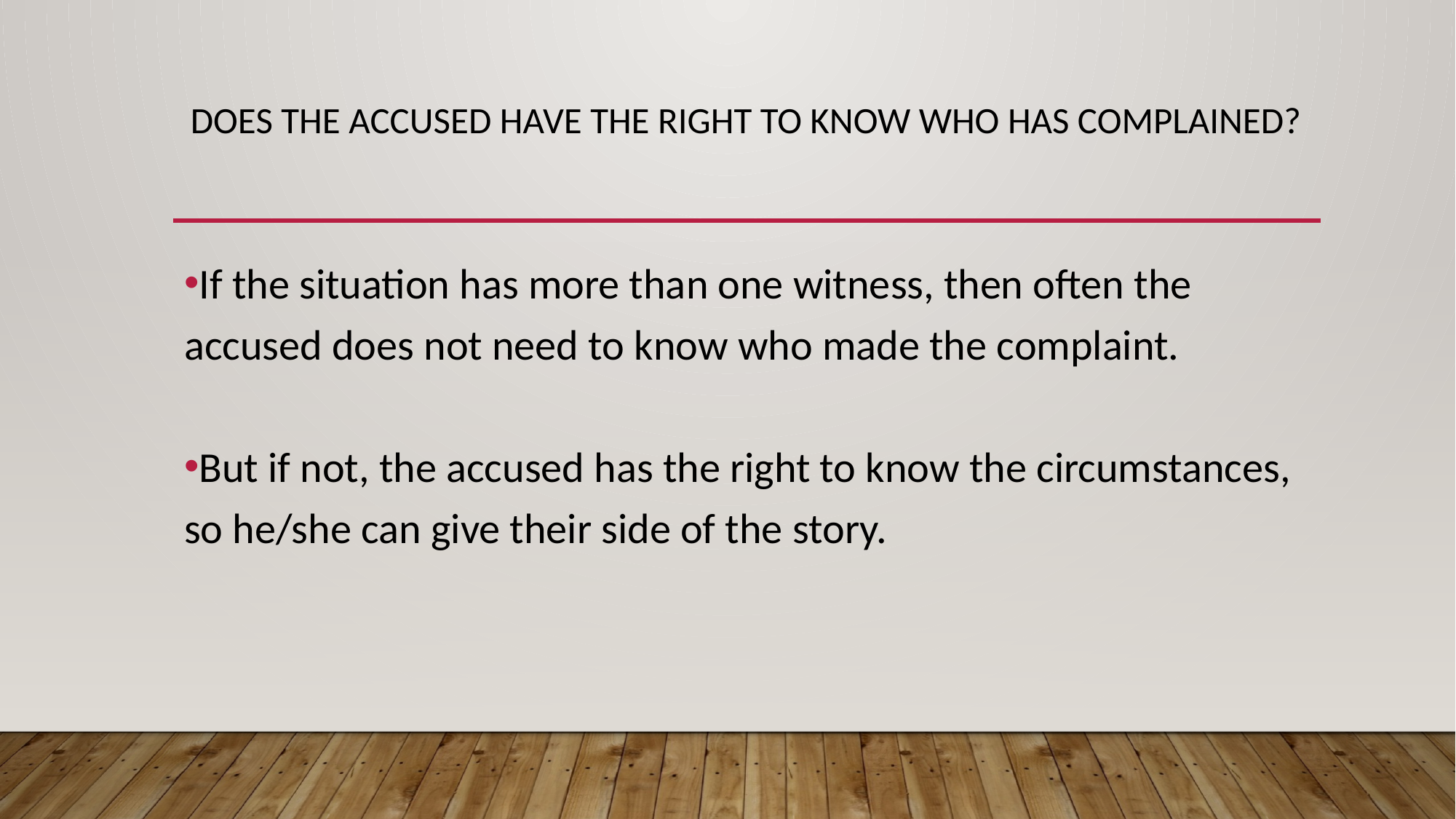

# DOES THE ACCUSED HAVE THE RIGHT TO KNOW WHO HAS COMPLAINED?
If the situation has more than one witness, then often the accused does not need to know who made the complaint.

But if not, the accused has the right to know the circumstances, so he/she can give their side of the story.